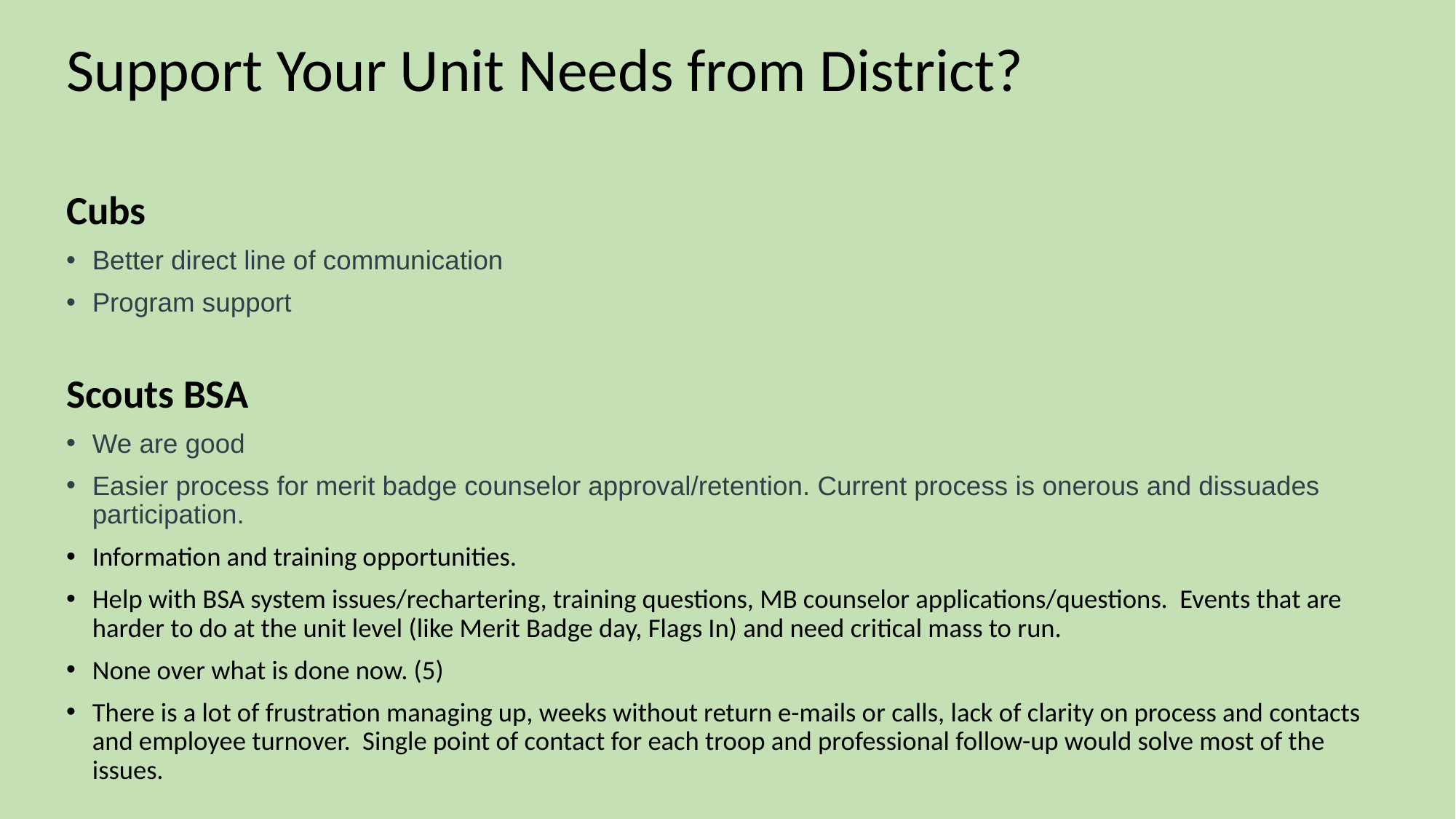

# Support Your Unit Needs from District?
Cubs
Better direct line of communication
Program support

Scouts BSA
We are good
Easier process for merit badge counselor approval/retention. Current process is onerous and dissuades participation.
Information and training opportunities.
Help with BSA system issues/rechartering, training questions, MB counselor applications/questions.  Events that are harder to do at the unit level (like Merit Badge day, Flags In) and need critical mass to run.
None over what is done now. (5)
There is a lot of frustration managing up, weeks without return e-mails or calls, lack of clarity on process and contacts and employee turnover.  Single point of contact for each troop and professional follow-up would solve most of the issues.